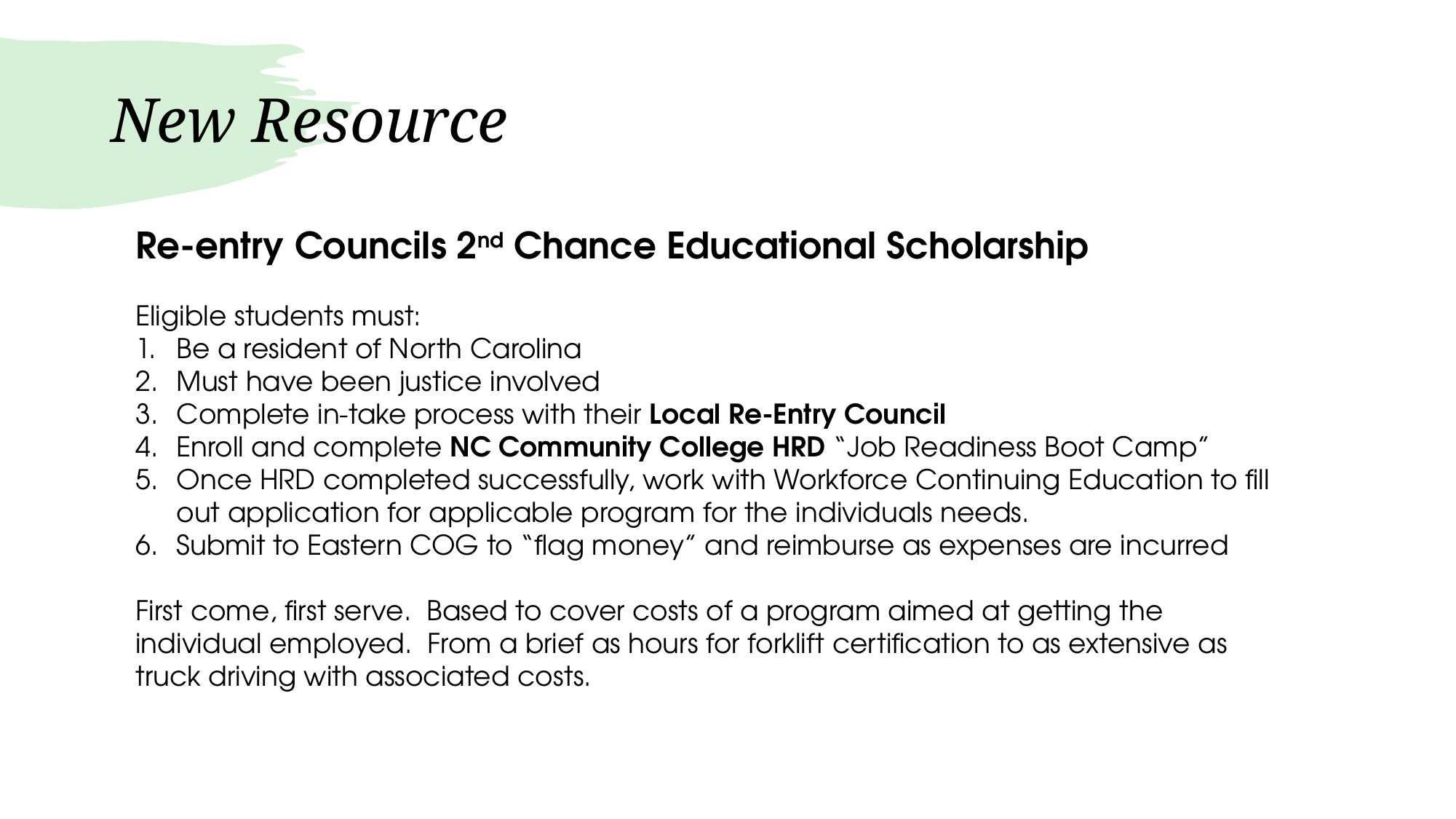

# New Resource
Re-entry Councils 2nd Chance Educational Scholarship

Eligible students must:
Be a resident of North Carolina
Must have been justice involved
Complete in-take process with their Local Re-Entry Council
Enroll and complete NC Community College HRD “Job Readiness Boot Camp”
Once HRD completed successfully, work with Workforce Continuing Education to fill out application for applicable program for the individuals needs.
Submit to Eastern COG to “flag money” and reimburse as expenses are incurred

First come, first serve.  Based to cover costs of a program aimed at getting the individual employed.  From a brief as hours for forklift certification to as extensive as truck driving with associated costs.